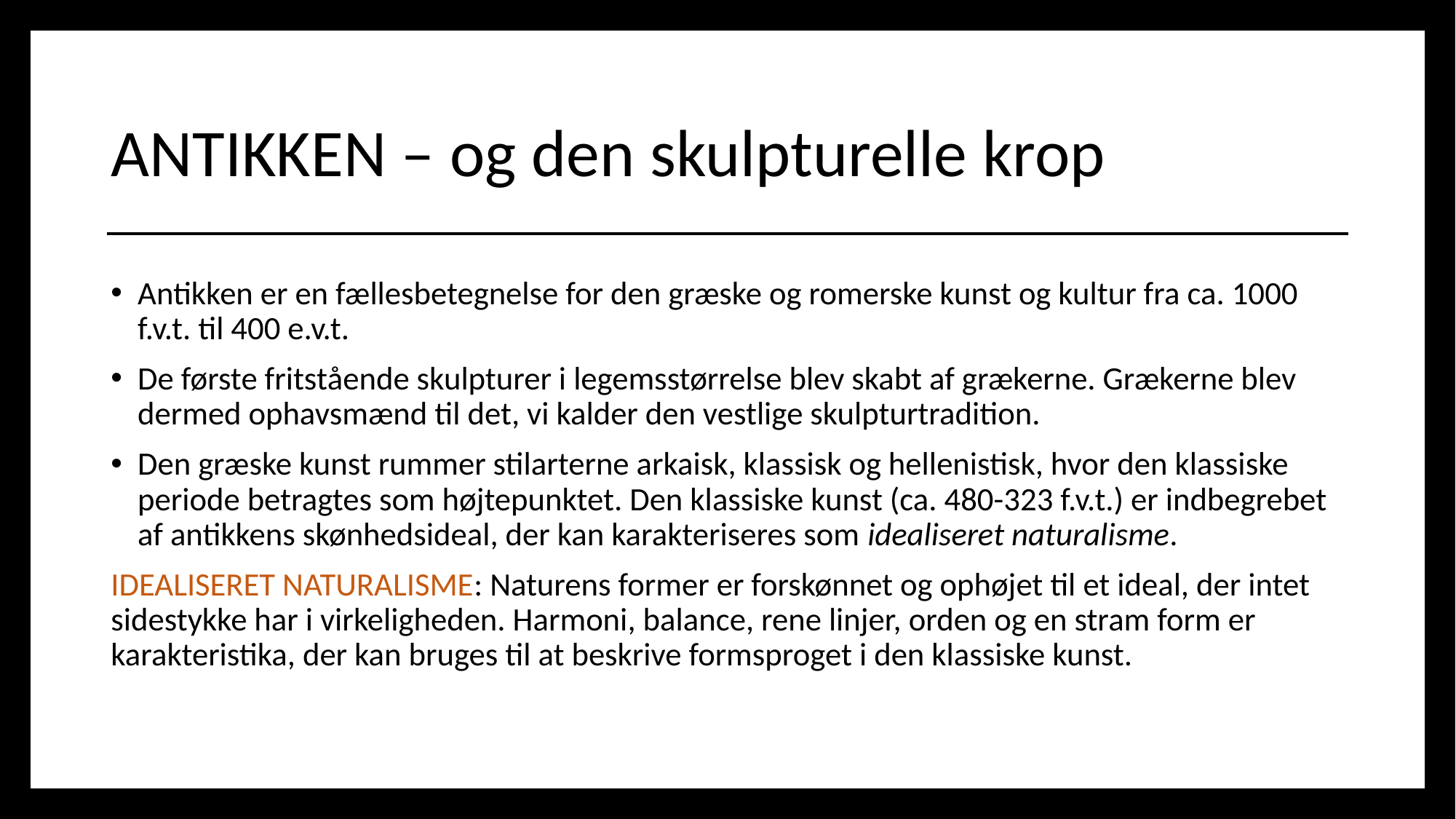

# ANTIKKEN – og den skulpturelle krop
Antikken er en fællesbetegnelse for den græske og romerske kunst og kultur fra ca. 1000 f.v.t. til 400 e.v.t.
De første fritstående skulpturer i legemsstørrelse blev skabt af grækerne. Grækerne blev dermed ophavsmænd til det, vi kalder den vestlige skulpturtradition.
Den græske kunst rummer stilarterne arkaisk, klassisk og hellenistisk, hvor den klassiske periode betragtes som højtepunktet. Den klassiske kunst (ca. 480-323 f.v.t.) er indbegrebet af antikkens skønhedsideal, der kan karakteriseres som idealiseret naturalisme.
IDEALISERET NATURALISME: Naturens former er forskønnet og ophøjet til et ideal, der intet sidestykke har i virkeligheden. Harmoni, balance, rene linjer, orden og en stram form er karakteristika, der kan bruges til at beskrive formsproget i den klassiske kunst.